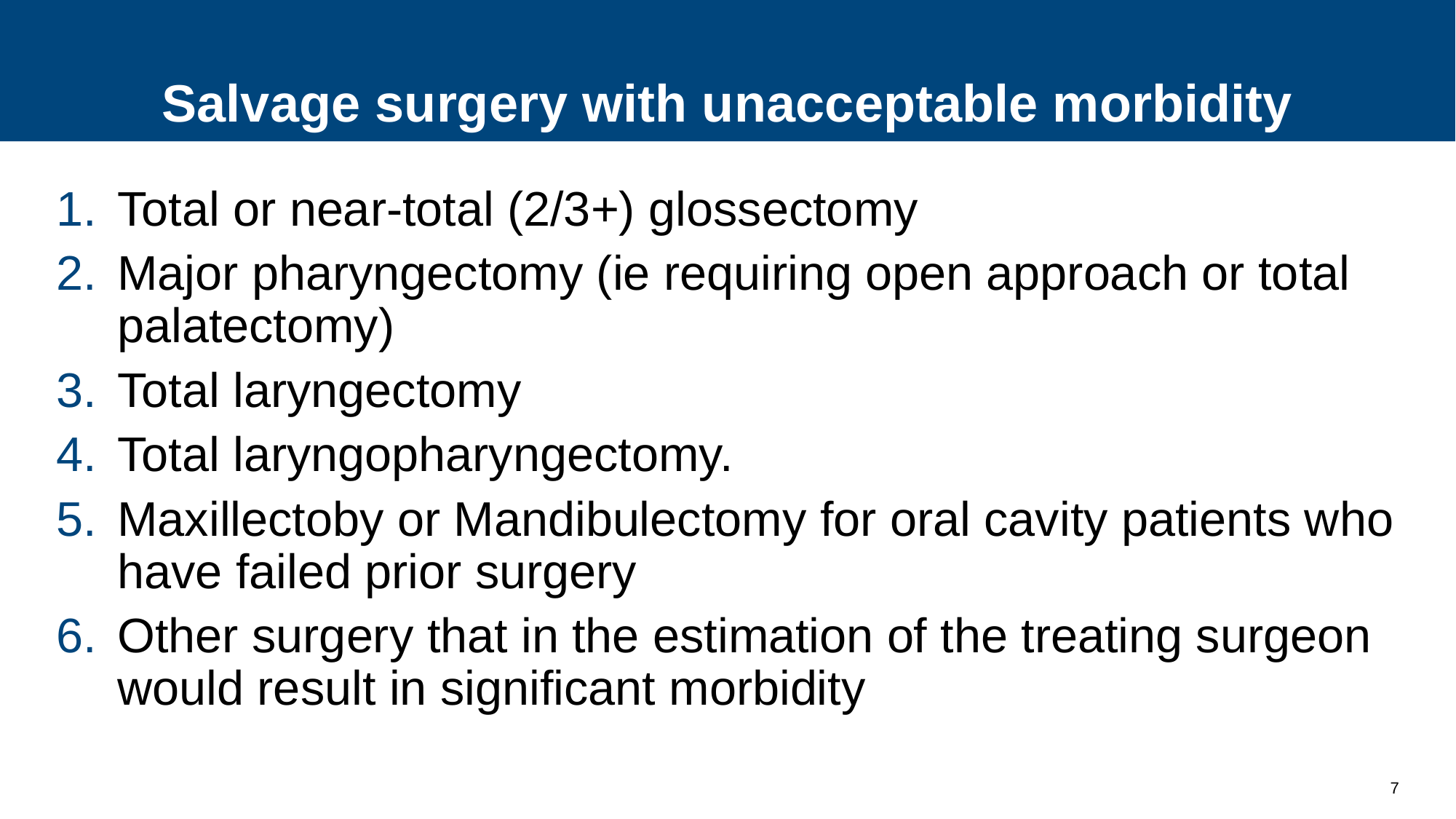

# Salvage surgery with unacceptable morbidity
Total or near-total (2/3+) glossectomy
Major pharyngectomy (ie requiring open approach or total palatectomy)
Total laryngectomy
Total laryngopharyngectomy.
Maxillectoby or Mandibulectomy for oral cavity patients who have failed prior surgery
Other surgery that in the estimation of the treating surgeon would result in significant morbidity

7